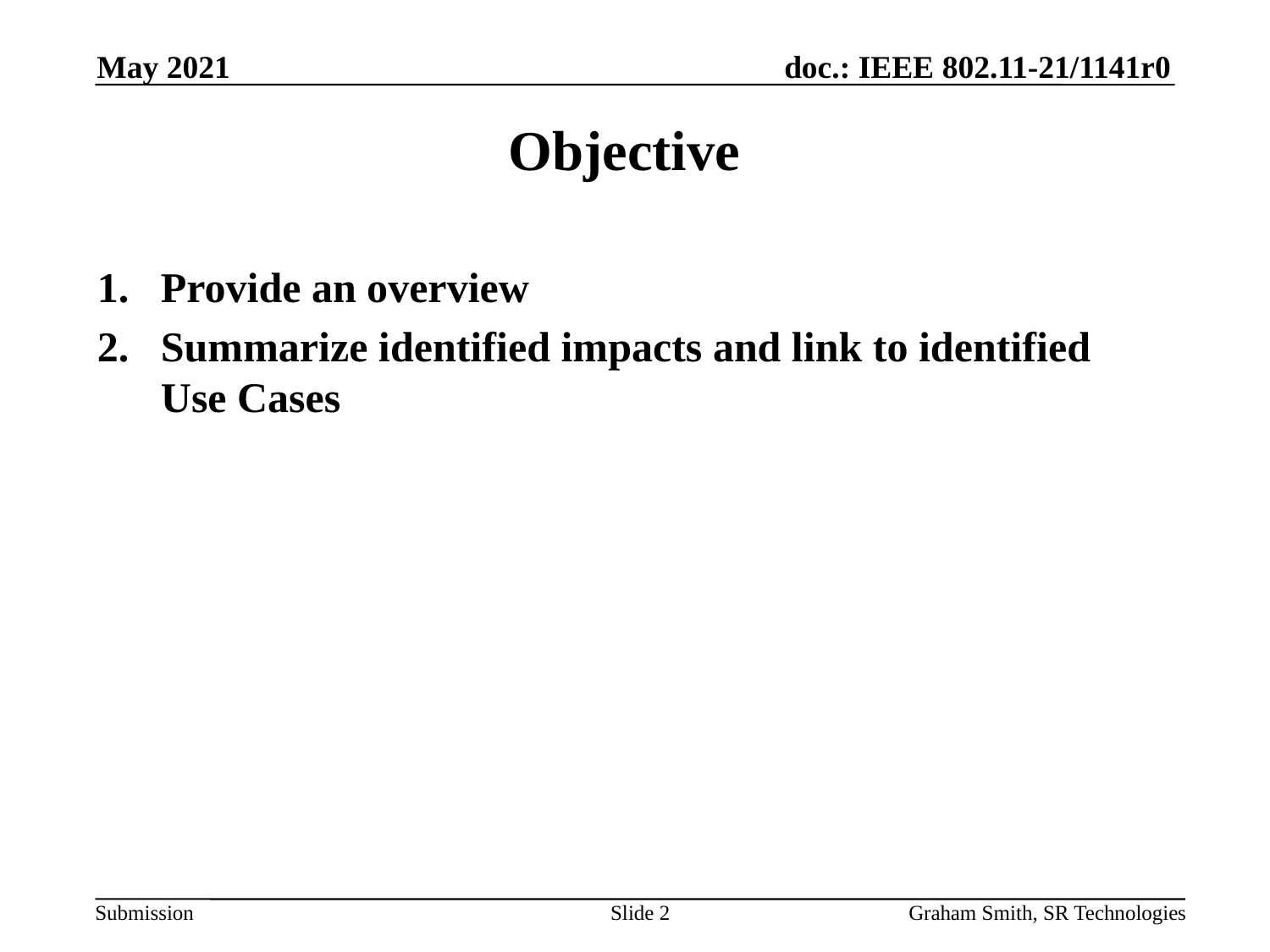

May 2021
# Objective

Provide an overview
Summarize identified impacts and link to identified Use Cases
Slide 2
Graham Smith, SR Technologies